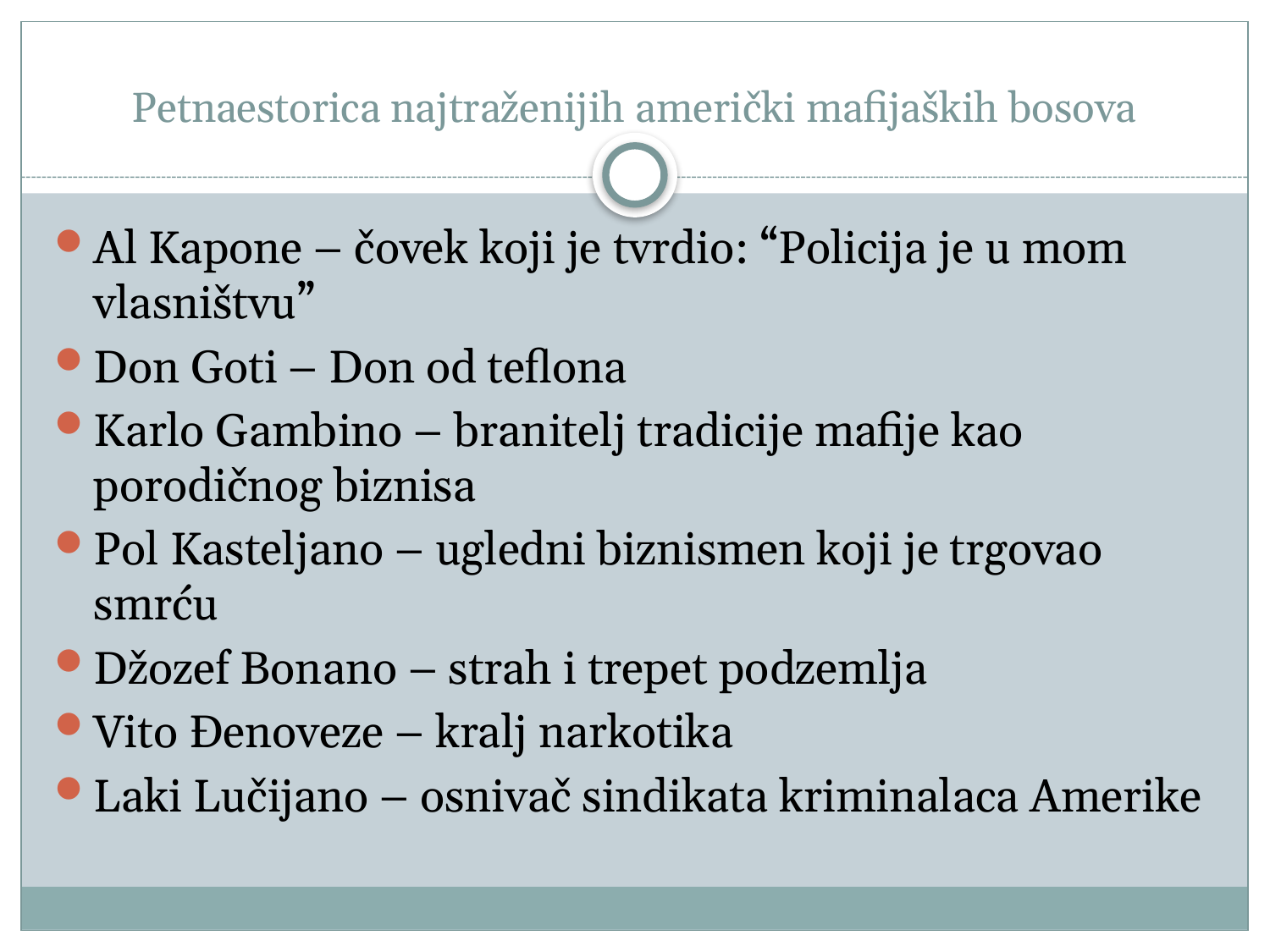

# Petnaestorica najtraženijih američki mafijaških bosova
Al Kapone – čovek koji je tvrdio: “Policija je u mom vlasništvu”
Don Goti – Don od teflona
Karlo Gambino – branitelj tradicije mafije kao porodičnog biznisa
Pol Kasteljano – ugledni biznismen koji je trgovao smrću
Džozef Bonano – strah i trepet podzemlja
Vito Đenoveze – kralj narkotika
Laki Lučijano – osnivač sindikata kriminalaca Amerike